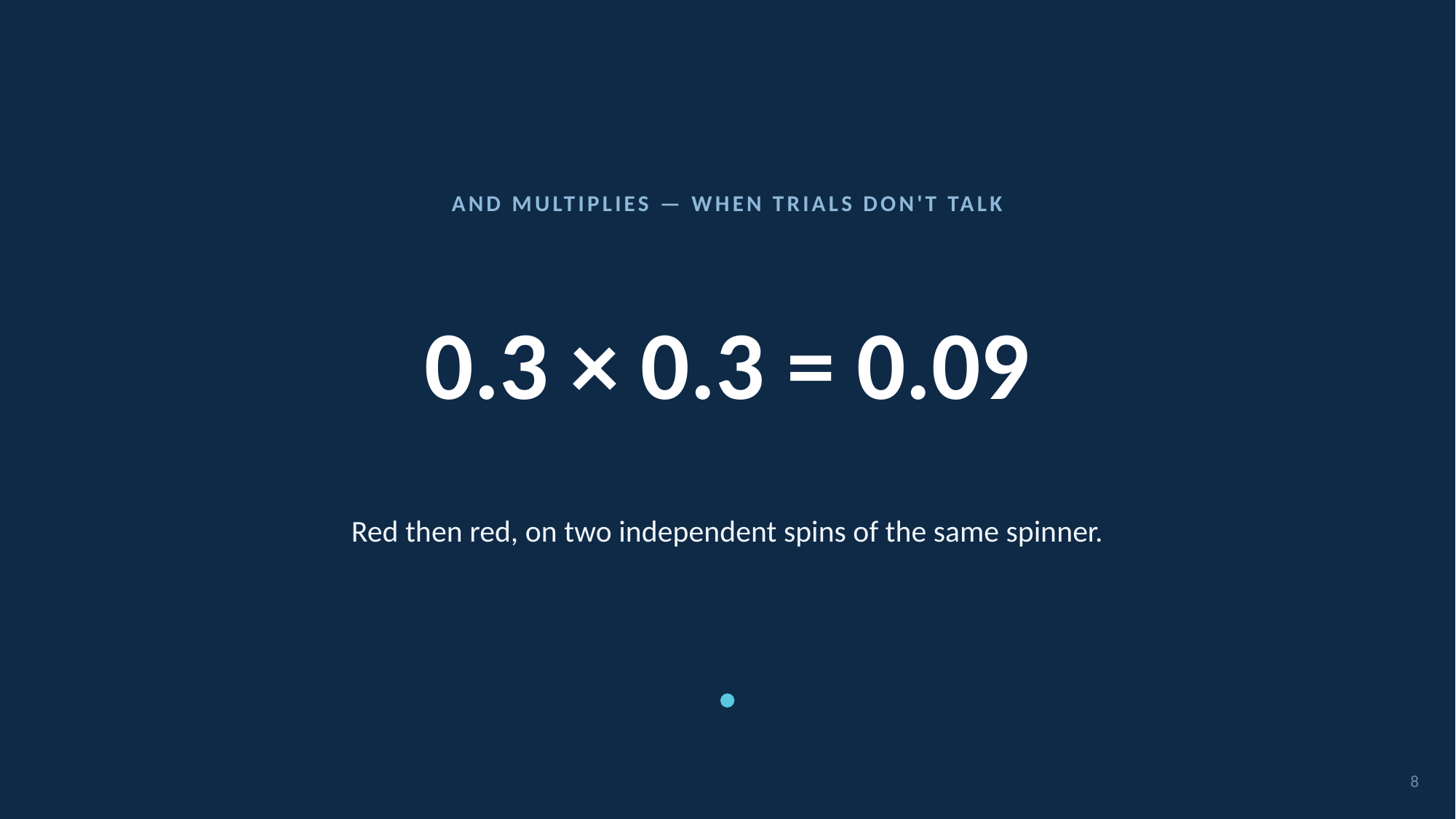

AND MULTIPLIES — WHEN TRIALS DON'T TALK
# 0.3 × 0.3 = 0.09
Red then red, on two independent spins of the same spinner.

8